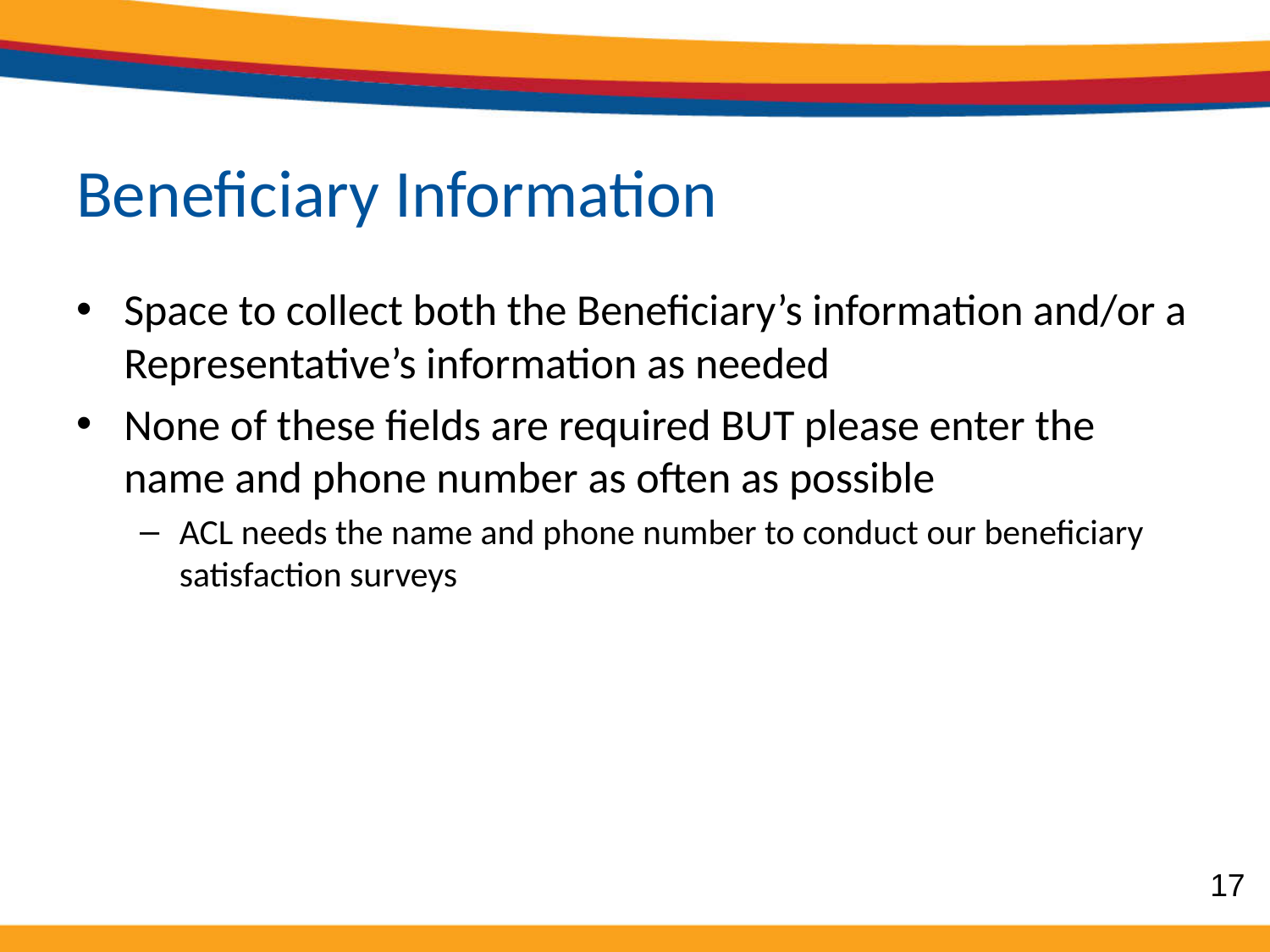

# Beneficiary Information
Space to collect both the Beneficiary’s information and/or a Representative’s information as needed
None of these fields are required BUT please enter the name and phone number as often as possible
ACL needs the name and phone number to conduct our beneficiary satisfaction surveys
17